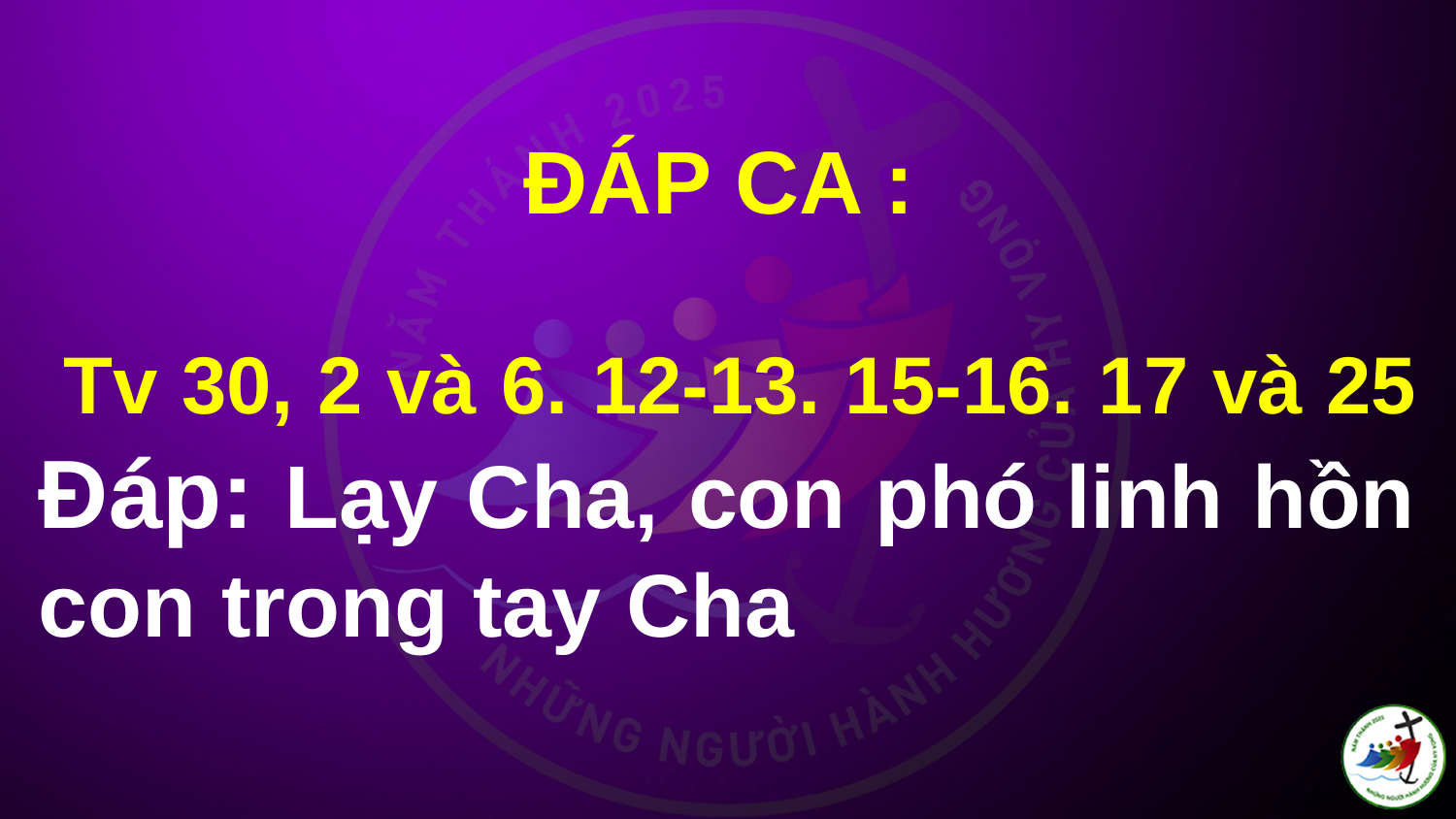

ĐÁP CA :
# Tv 30, 2 và 6. 12-13. 15-16. 17 và 25 Ðáp: Lạy Cha, con phó linh hồn con trong tay Cha